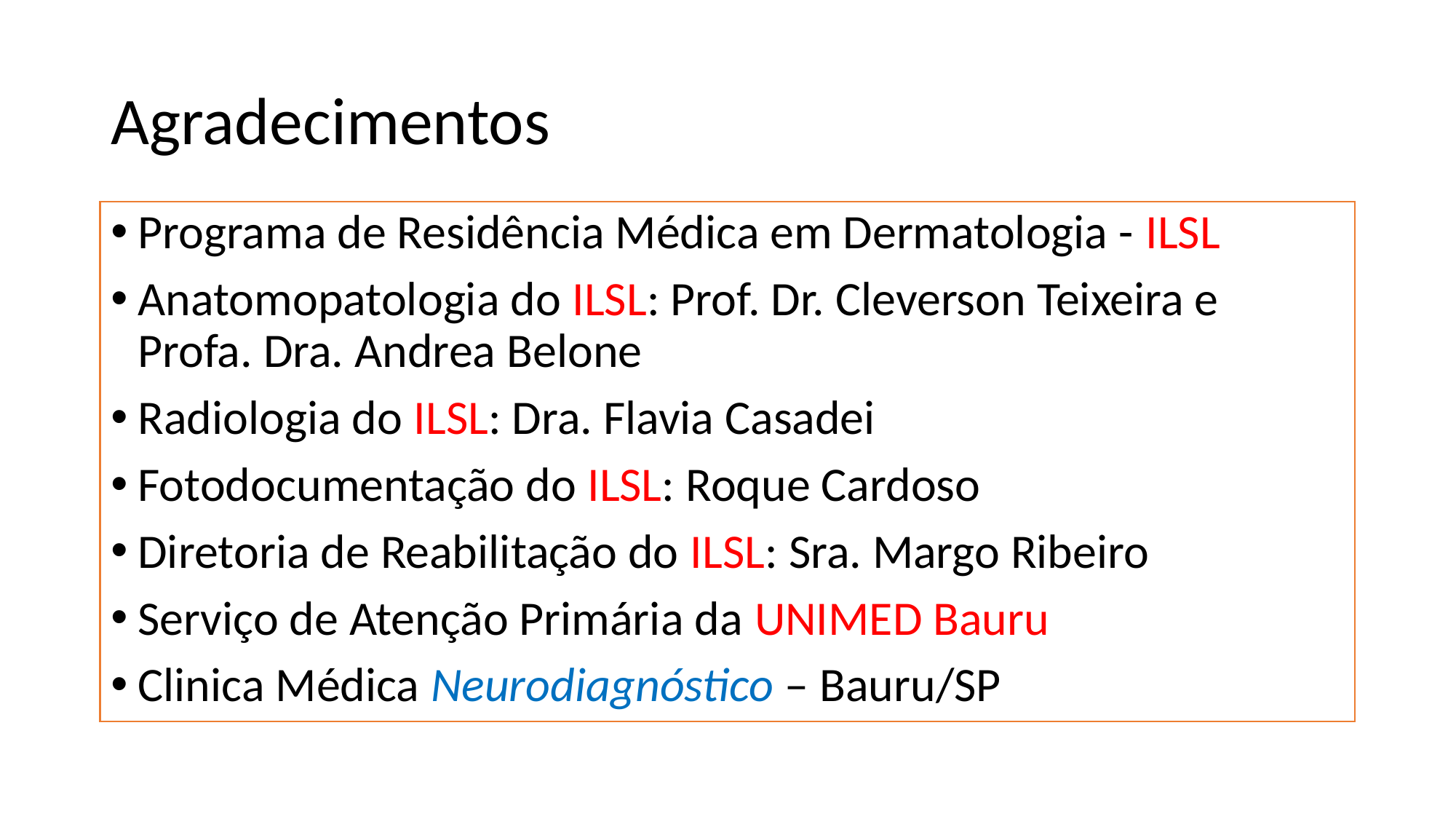

# Agradecimentos
Programa de Residência Médica em Dermatologia - ILSL
Anatomopatologia do ILSL: Prof. Dr. Cleverson Teixeira e Profa. Dra. Andrea Belone
Radiologia do ILSL: Dra. Flavia Casadei
Fotodocumentação do ILSL: Roque Cardoso
Diretoria de Reabilitação do ILSL: Sra. Margo Ribeiro
Serviço de Atenção Primária da UNIMED Bauru
Clinica Médica Neurodiagnóstico – Bauru/SP